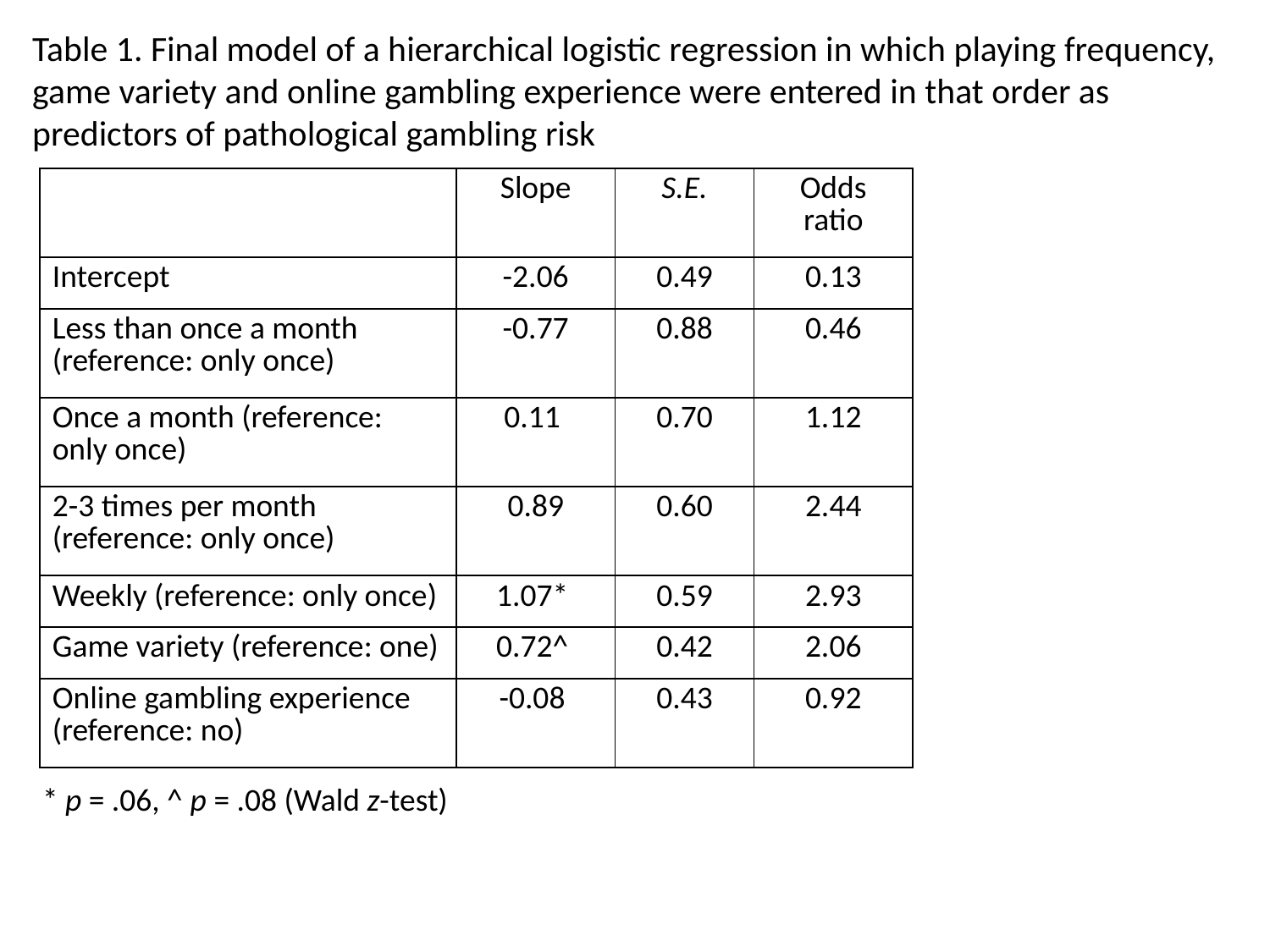

Table 1. Final model of a hierarchical logistic regression in which playing frequency, game variety and online gambling experience were entered in that order as predictors of pathological gambling risk

|  | Slope | S.E. | Odds ratio |
| --- | --- | --- | --- |
| Intercept | -2.06 | 0.49 | 0.13 |
| Less than once a month (reference: only once) | -0.77 | 0.88 | 0.46 |
| Once a month (reference: only once) | 0.11 | 0.70 | 1.12 |
| 2-3 times per month (reference: only once) | 0.89 | 0.60 | 2.44 |
| Weekly (reference: only once) | 1.07\* | 0.59 | 2.93 |
| Game variety (reference: one) | 0.72^ | 0.42 | 2.06 |
| Online gambling experience (reference: no) | -0.08 | 0.43 | 0.92 |
* p = .06, ^ p = .08 (Wald z-test)